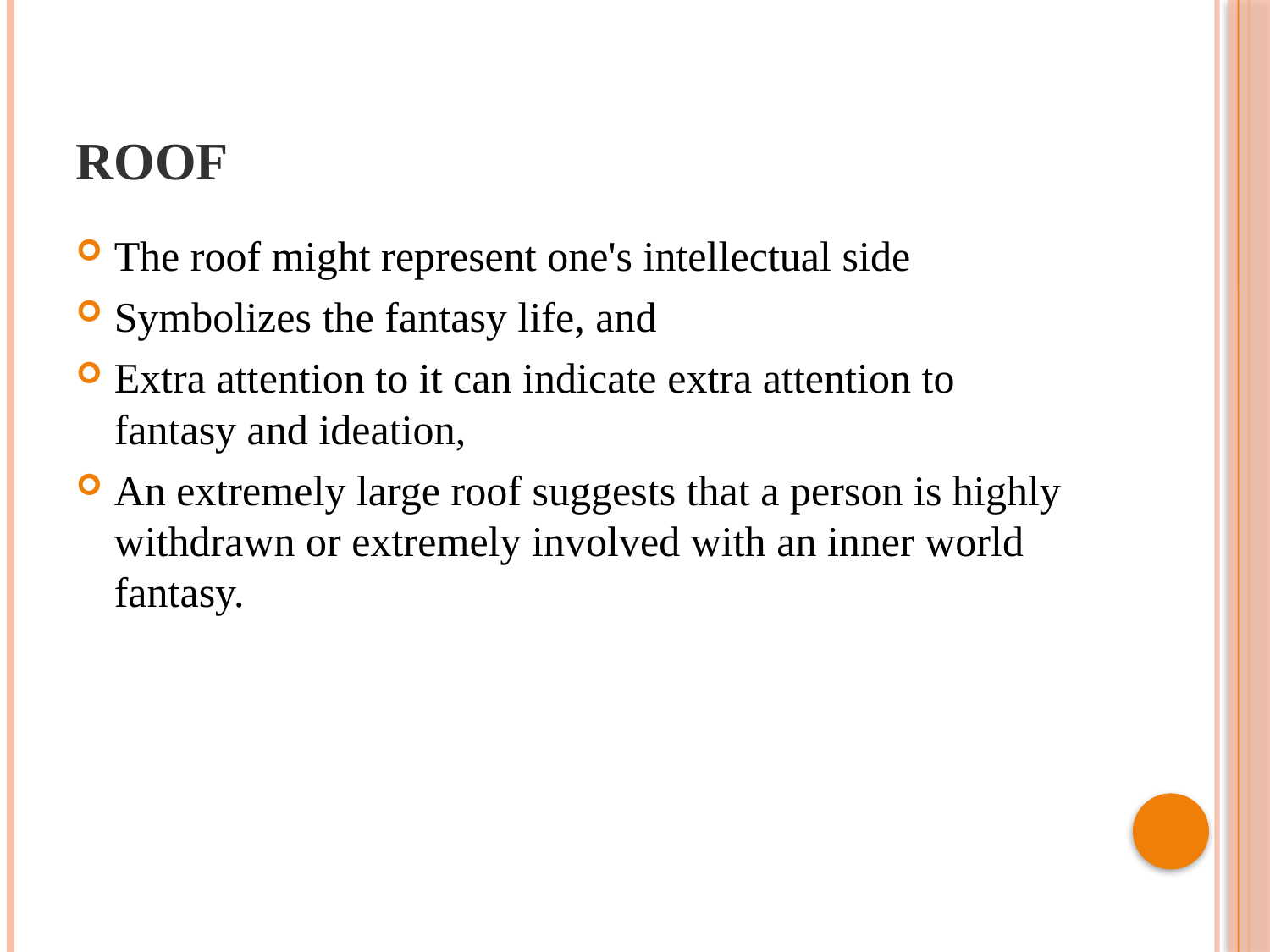

# Roof
The roof might represent one's intellectual side
Symbolizes the fantasy life, and
Extra attention to it can indicate extra attention to fantasy and ideation,
An extremely large roof suggests that a person is highly withdrawn or extremely involved with an inner world fantasy.